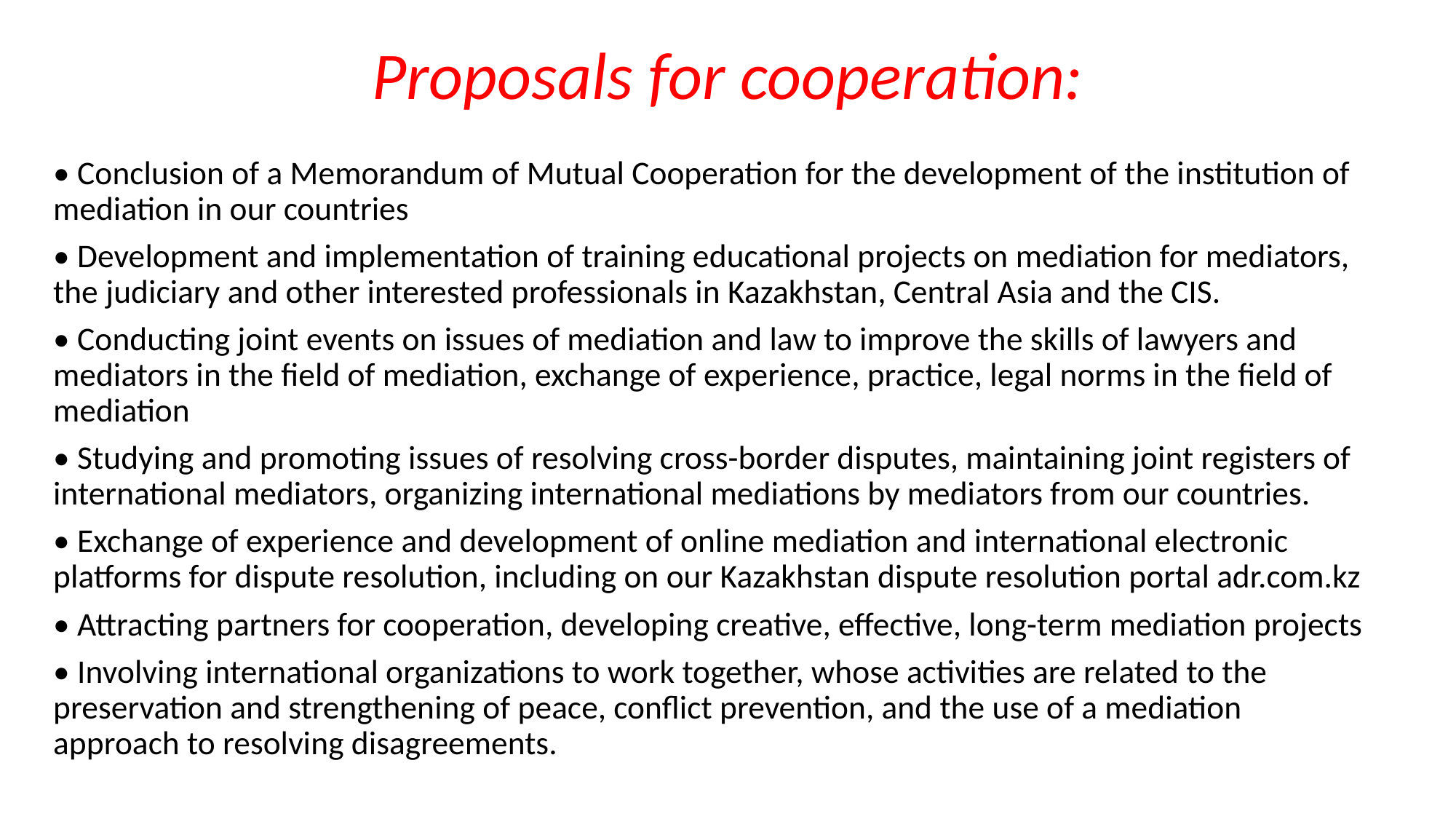

# Proposals for cooperation:
• Conclusion of a Memorandum of Mutual Cooperation for the development of the institution of mediation in our countries
• Development and implementation of training educational projects on mediation for mediators, the judiciary and other interested professionals in Kazakhstan, Central Asia and the CIS.
• Conducting joint events on issues of mediation and law to improve the skills of lawyers and mediators in the field of mediation, exchange of experience, practice, legal norms in the field of mediation
• Studying and promoting issues of resolving cross-border disputes, maintaining joint registers of international mediators, organizing international mediations by mediators from our countries.
• Exchange of experience and development of online mediation and international electronic platforms for dispute resolution, including on our Kazakhstan dispute resolution portal adr.com.kz
• Attracting partners for cooperation, developing creative, effective, long-term mediation projects
• Involving international organizations to work together, whose activities are related to the preservation and strengthening of peace, conflict prevention, and the use of a mediation approach to resolving disagreements.